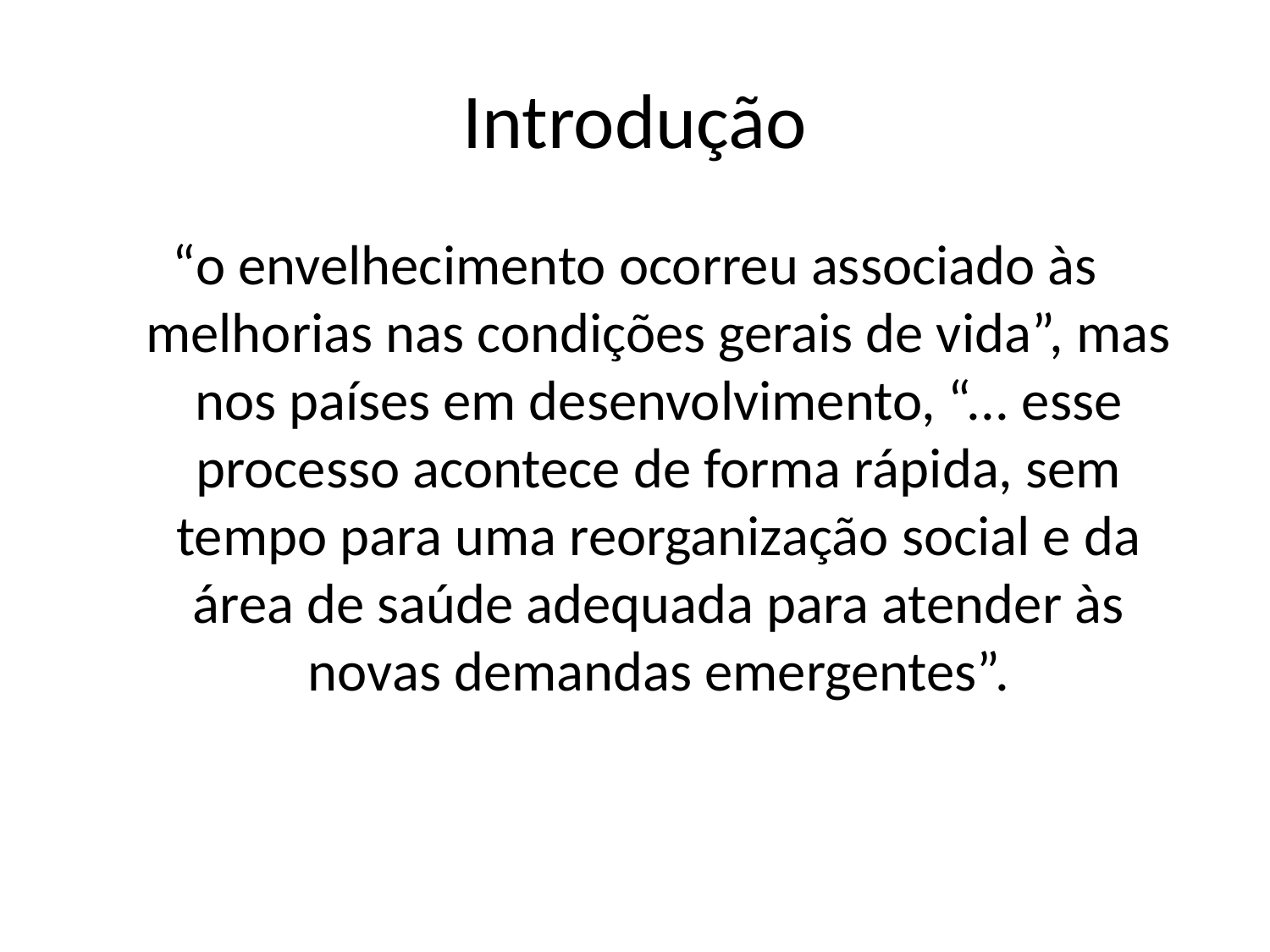

# Introdução
“o envelhecimento ocorreu associado às melhorias nas condições gerais de vida”, mas nos países em desenvolvimento, “... esse processo acontece de forma rápida, sem tempo para uma reorganização social e da área de saúde adequada para atender às novas demandas emergentes”.